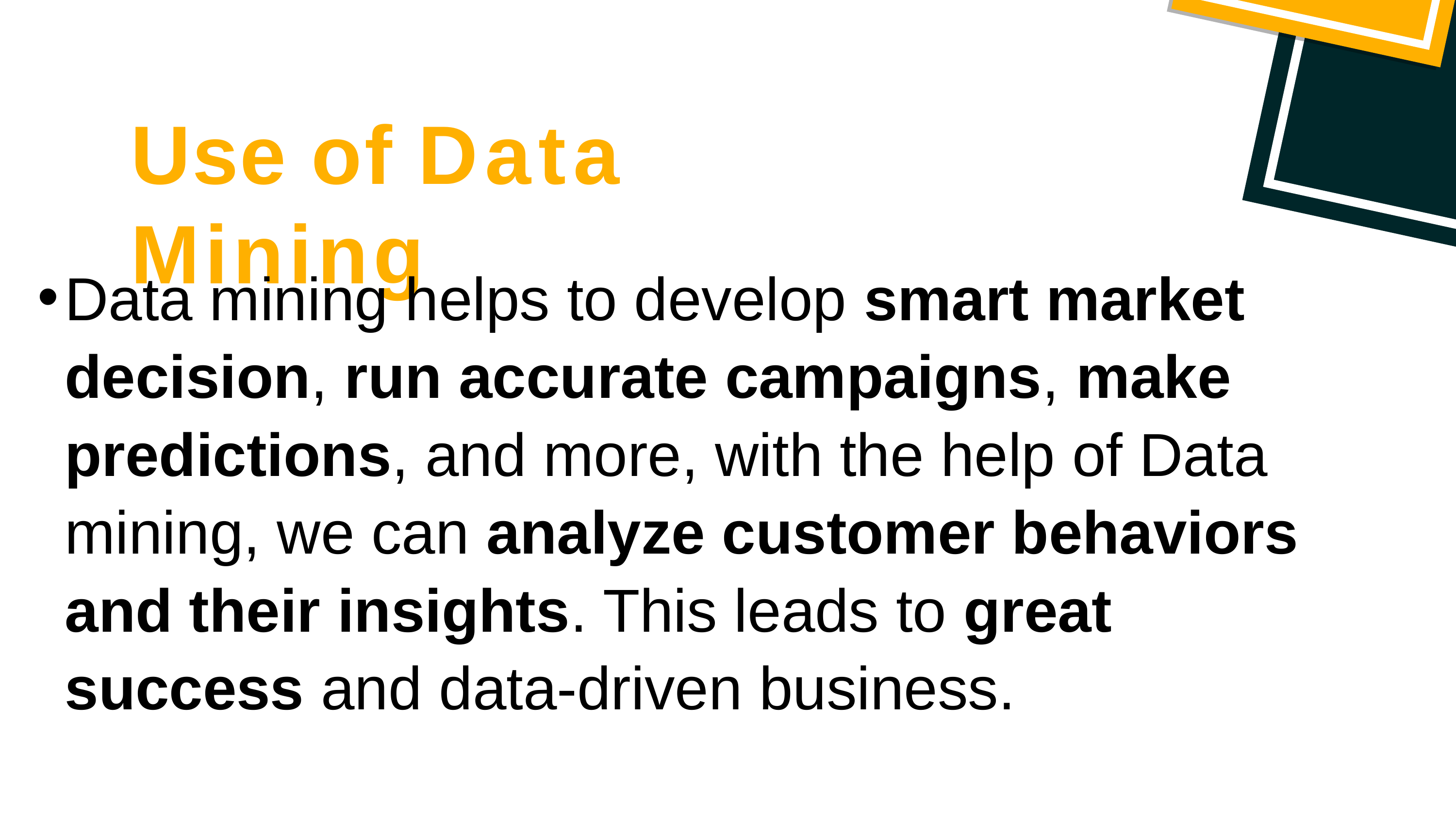

# Use of Data Mining

Data mining helps to develop smart market decision, run accurate campaigns, make predictions, and more, with the help of Data mining, we can analyze customer behaviors and their insights. This leads to great success and data-driven business.